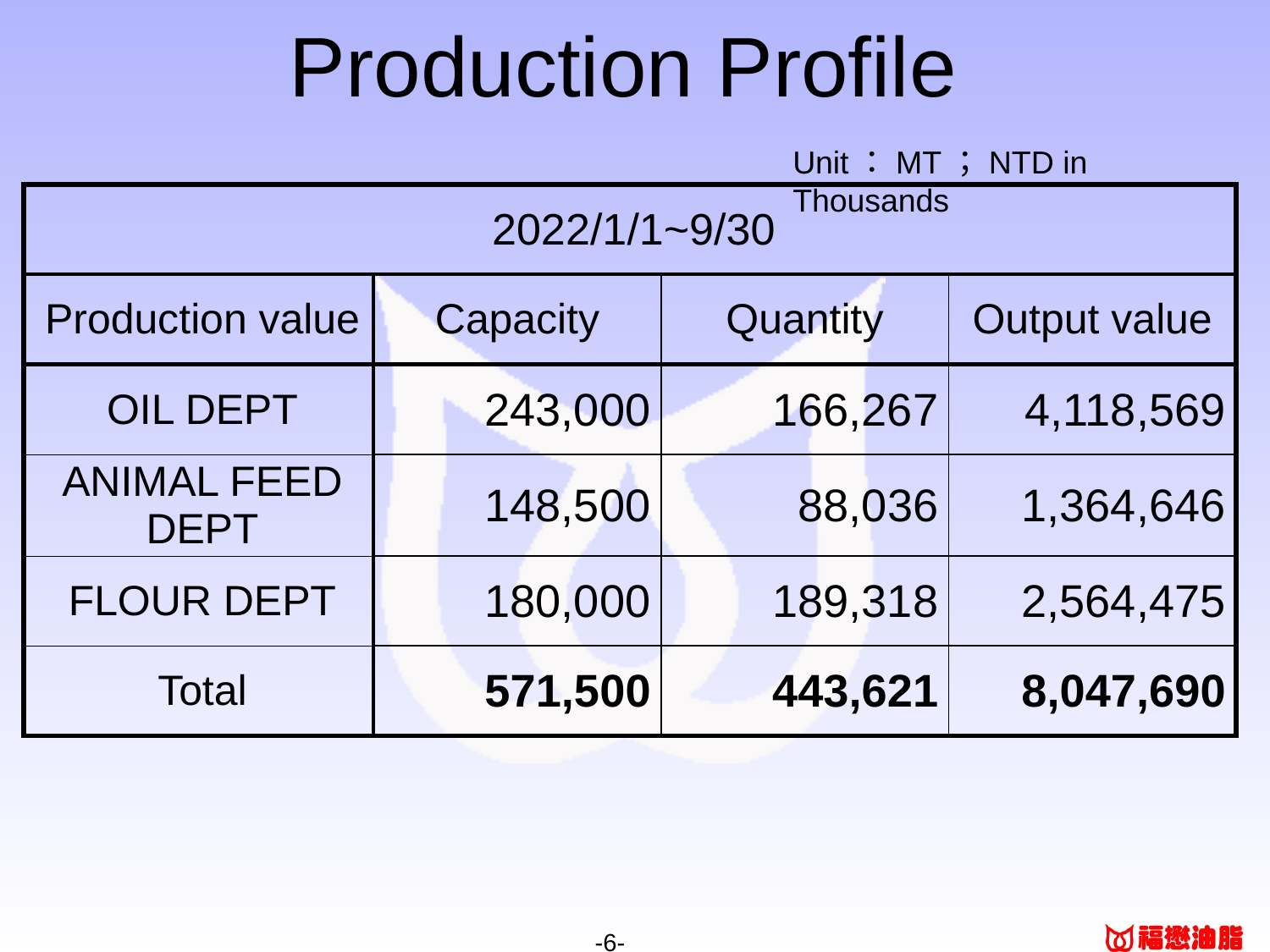

Production Profile
Unit：MT；NTD in Thousands
| 2022/1/1~9/30 |  |  |  |
| --- | --- | --- | --- |
| Production value | Capacity | Quantity | Output value |
| OIL DEPT | 243,000 | 166,267 | 4,118,569 |
| ANIMAL FEED DEPT | 148,500 | 88,036 | 1,364,646 |
| FLOUR DEPT | 180,000 | 189,318 | 2,564,475 |
| Total | 571,500 | 443,621 | 8,047,690 |